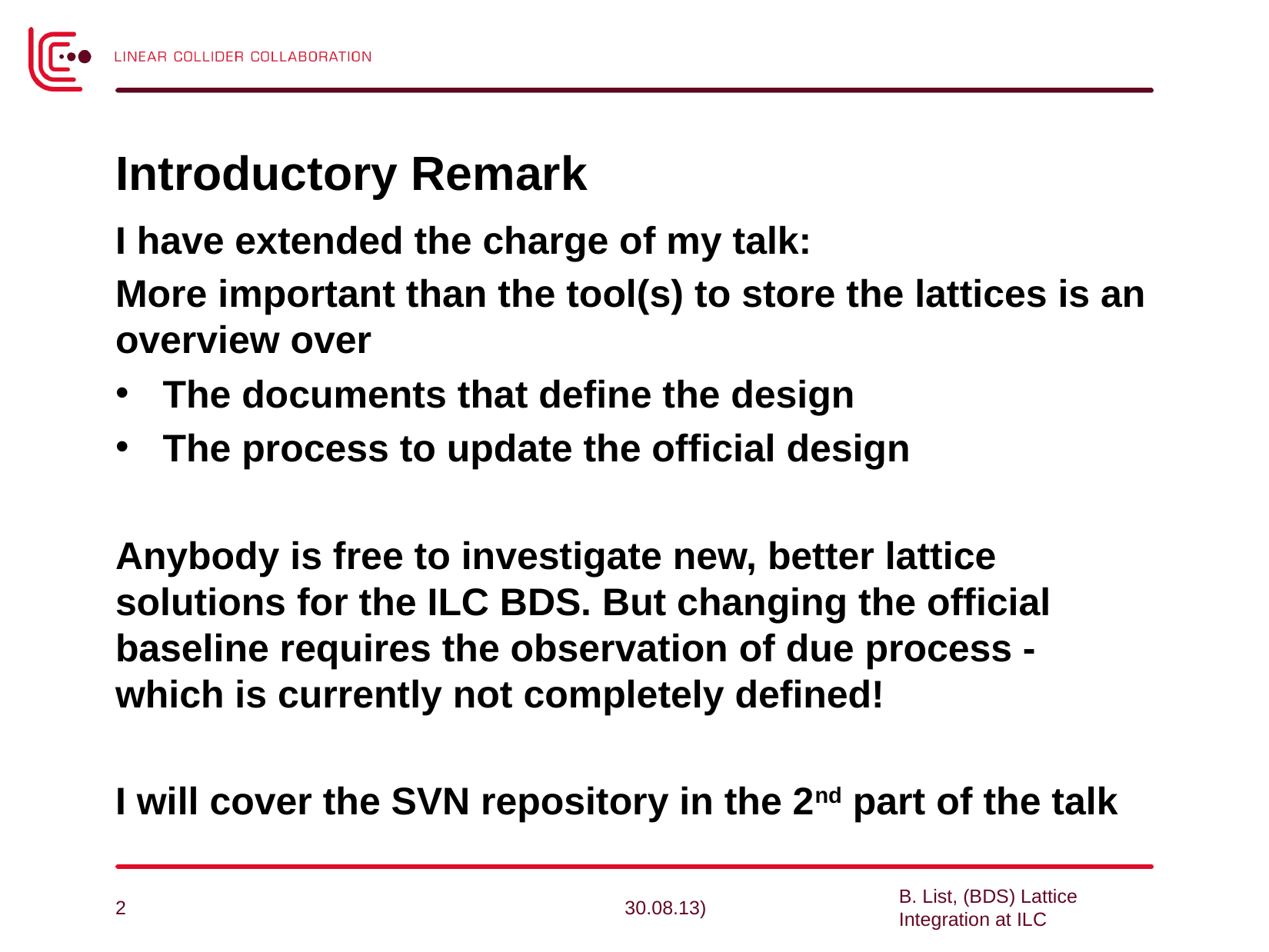

# Introductory Remark
I have extended the charge of my talk:
More important than the tool(s) to store the lattices is an overview over
The documents that define the design
The process to update the official design

Anybody is free to investigate new, better lattice solutions for the ILC BDS. But changing the official baseline requires the observation of due process - which is currently not completely defined!

I will cover the SVN repository in the 2nd part of the talk
2
30.08.13)
B. List, (BDS) Lattice Integration at ILC